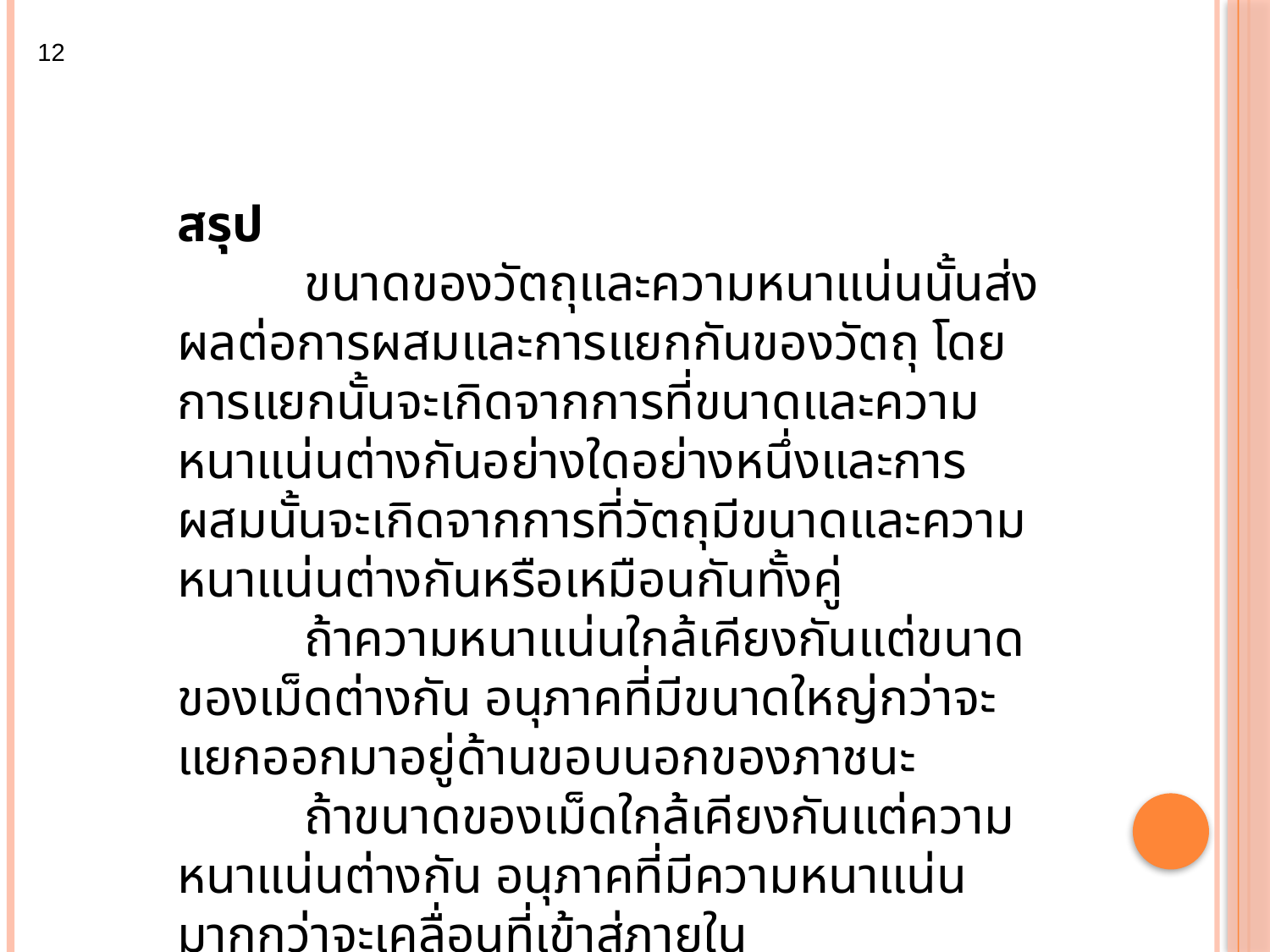

12
สรุป
	ขนาดของวัตถุและความหนาแน่นนั้นส่งผลต่อการผสมและการแยกกันของวัตถุ โดยการแยกนั้นจะเกิดจากการที่ขนาดและความหนาแน่นต่างกันอย่างใดอย่างหนึ่งและการผสมนั้นจะเกิดจากการที่วัตถุมีขนาดและความหนาแน่นต่างกันหรือเหมือนกันทั้งคู่
 	ถ้าความหนาแน่นใกล้เคียงกันแต่ขนาดของเม็ดต่างกัน อนุภาคที่มีขนาดใหญ่กว่าจะแยกออกมาอยู่ด้านขอบนอกของภาชนะ
	ถ้าขนาดของเม็ดใกล้เคียงกันแต่ความหนาแน่นต่างกัน อนุภาคที่มีความหนาแน่นมากกว่าจะเคลื่อนที่เข้าสู่ภายใน